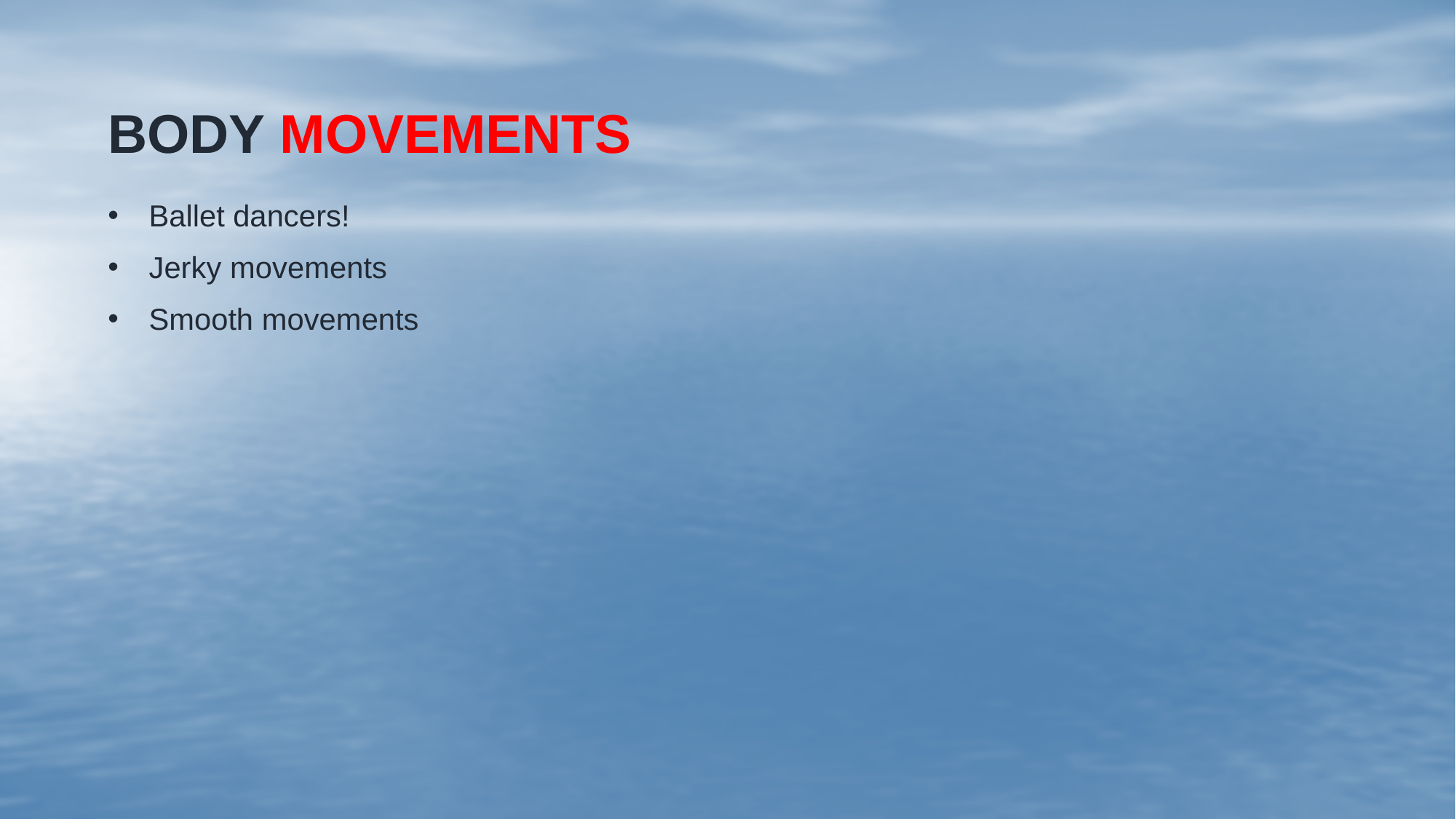

# BODY MOVEMENTS
Ballet dancers!
Jerky movements
Smooth movements